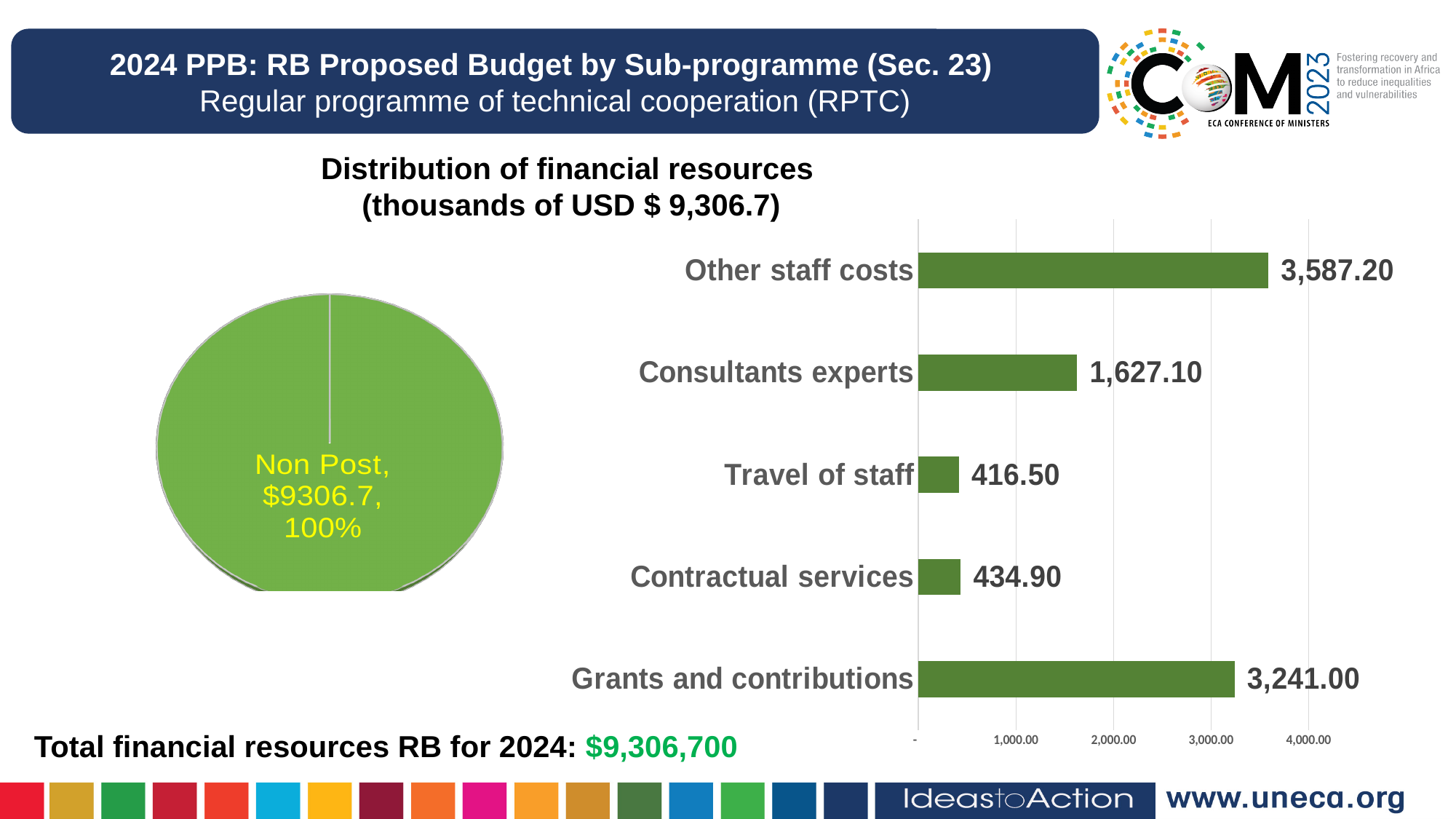

2024 PPB: RB Proposed Budget by Sub-programme (Sec. 23)
Regular programme of technical cooperation (RPTC)
Distribution of financial resources
(thousands of USD $ 9,306.7)

[unsupported chart]

[unsupported chart]

Total financial resources RB for 2024: $9,306,700